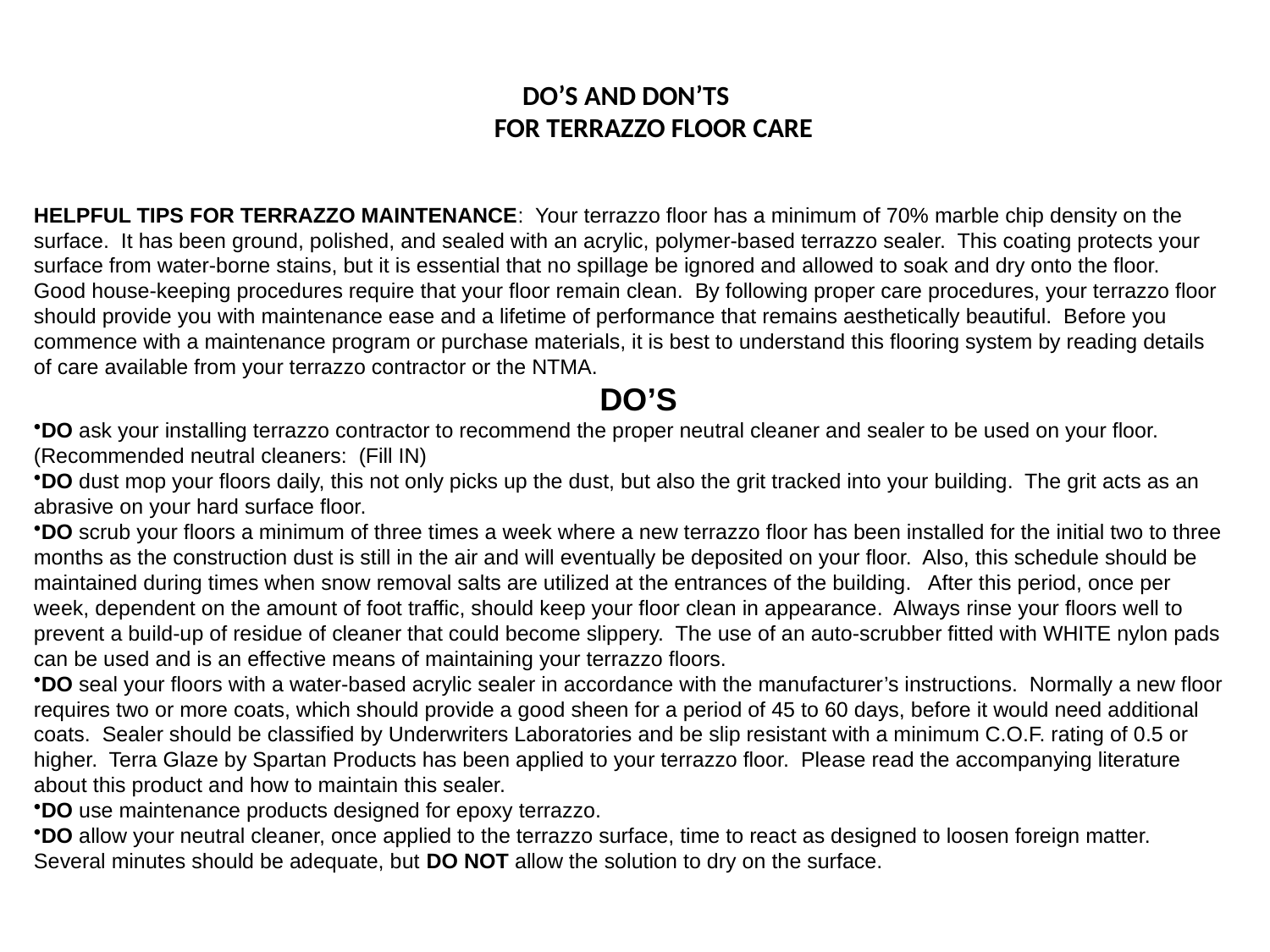

# DO’S AND DON’TS FOR TERRAZZO FLOOR CARE
HELPFUL TIPS FOR TERRAZZO MAINTENANCE:  Your terrazzo floor has a minimum of 70% marble chip density on the surface.  It has been ground, polished, and sealed with an acrylic, polymer-based terrazzo sealer.  This coating protects your surface from water-borne stains, but it is essential that no spillage be ignored and allowed to soak and dry onto the floor.  Good house-keeping procedures require that your floor remain clean.  By following proper care procedures, your terrazzo floor should provide you with maintenance ease and a lifetime of performance that remains aesthetically beautiful.  Before you commence with a maintenance program or purchase materials, it is best to understand this flooring system by reading details of care available from your terrazzo contractor or the NTMA.
  DO’S
DO ask your installing terrazzo contractor to recommend the proper neutral cleaner and sealer to be used on your floor.  (Recommended neutral cleaners:  (Fill IN)
DO dust mop your floors daily, this not only picks up the dust, but also the grit tracked into your building.  The grit acts as an abrasive on your hard surface floor.
DO scrub your floors a minimum of three times a week where a new terrazzo floor has been installed for the initial two to three months as the construction dust is still in the air and will eventually be deposited on your floor.  Also, this schedule should be maintained during times when snow removal salts are utilized at the entrances of the building.   After this period, once per week, dependent on the amount of foot traffic, should keep your floor clean in appearance.  Always rinse your floors well to prevent a build-up of residue of cleaner that could become slippery.  The use of an auto-scrubber fitted with WHITE nylon pads can be used and is an effective means of maintaining your terrazzo floors.
DO seal your floors with a water-based acrylic sealer in accordance with the manufacturer’s instructions.  Normally a new floor requires two or more coats, which should provide a good sheen for a period of 45 to 60 days, before it would need additional coats.  Sealer should be classified by Underwriters Laboratories and be slip resistant with a minimum C.O.F. rating of 0.5 or higher.  Terra Glaze by Spartan Products has been applied to your terrazzo floor.  Please read the accompanying literature about this product and how to maintain this sealer.
DO use maintenance products designed for epoxy terrazzo.
DO allow your neutral cleaner, once applied to the terrazzo surface, time to react as designed to loosen foreign matter.  Several minutes should be adequate, but DO NOT allow the solution to dry on the surface.